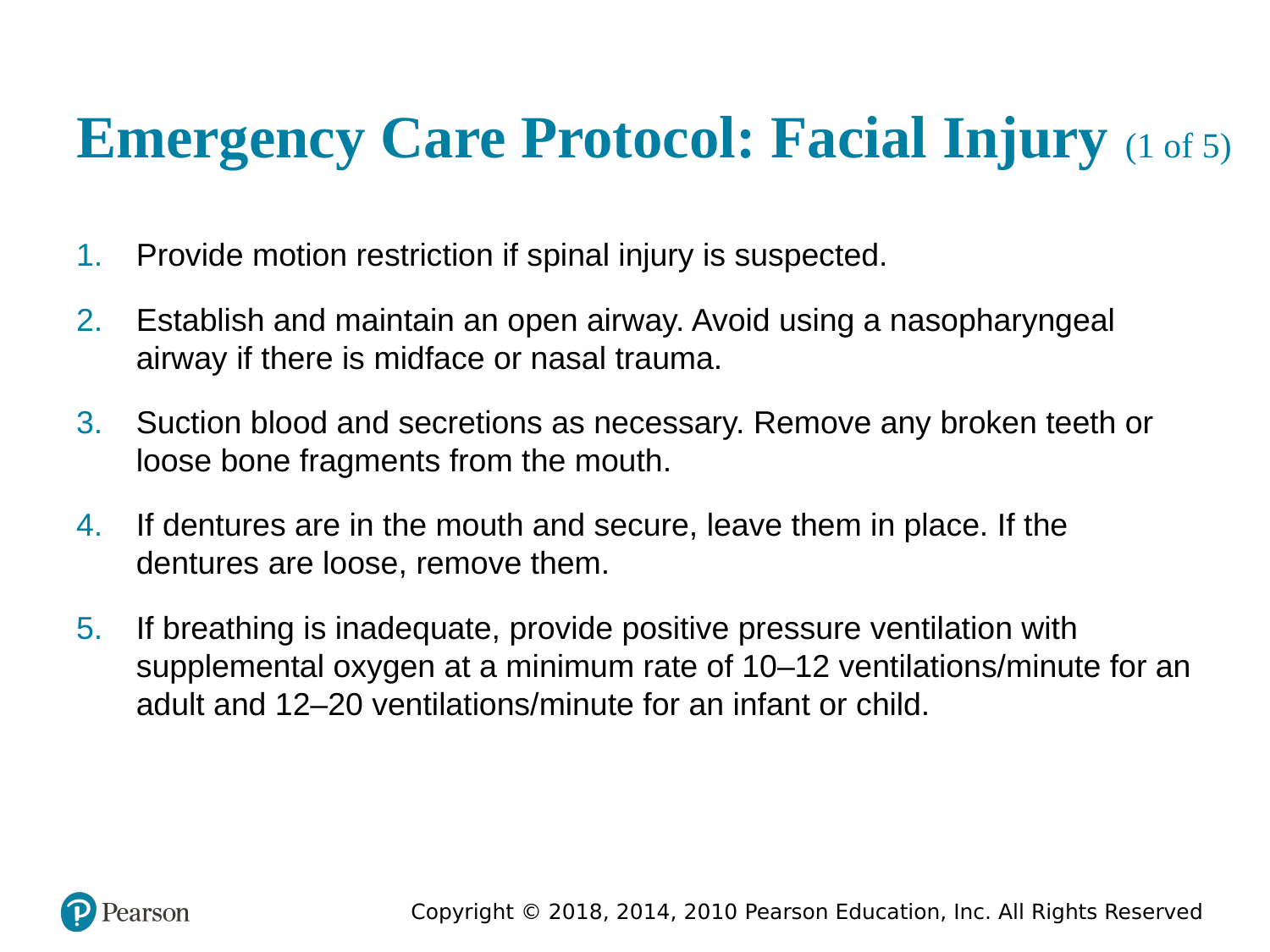

# Emergency Care Protocol: Facial Injury (1 of 5)
Provide motion restriction if spinal injury is suspected.
Establish and maintain an open airway. Avoid using a nasopharyngeal airway if there is midface or nasal trauma.
Suction blood and secretions as necessary. Remove any broken teeth or loose bone fragments from the mouth.
If dentures are in the mouth and secure, leave them in place. If the dentures are loose, remove them.
If breathing is inadequate, provide positive pressure ventilation with supplemental oxygen at a minimum rate of 10–12 ventilations/minute for an adult and 12–20 ventilations/minute for an infant or child.